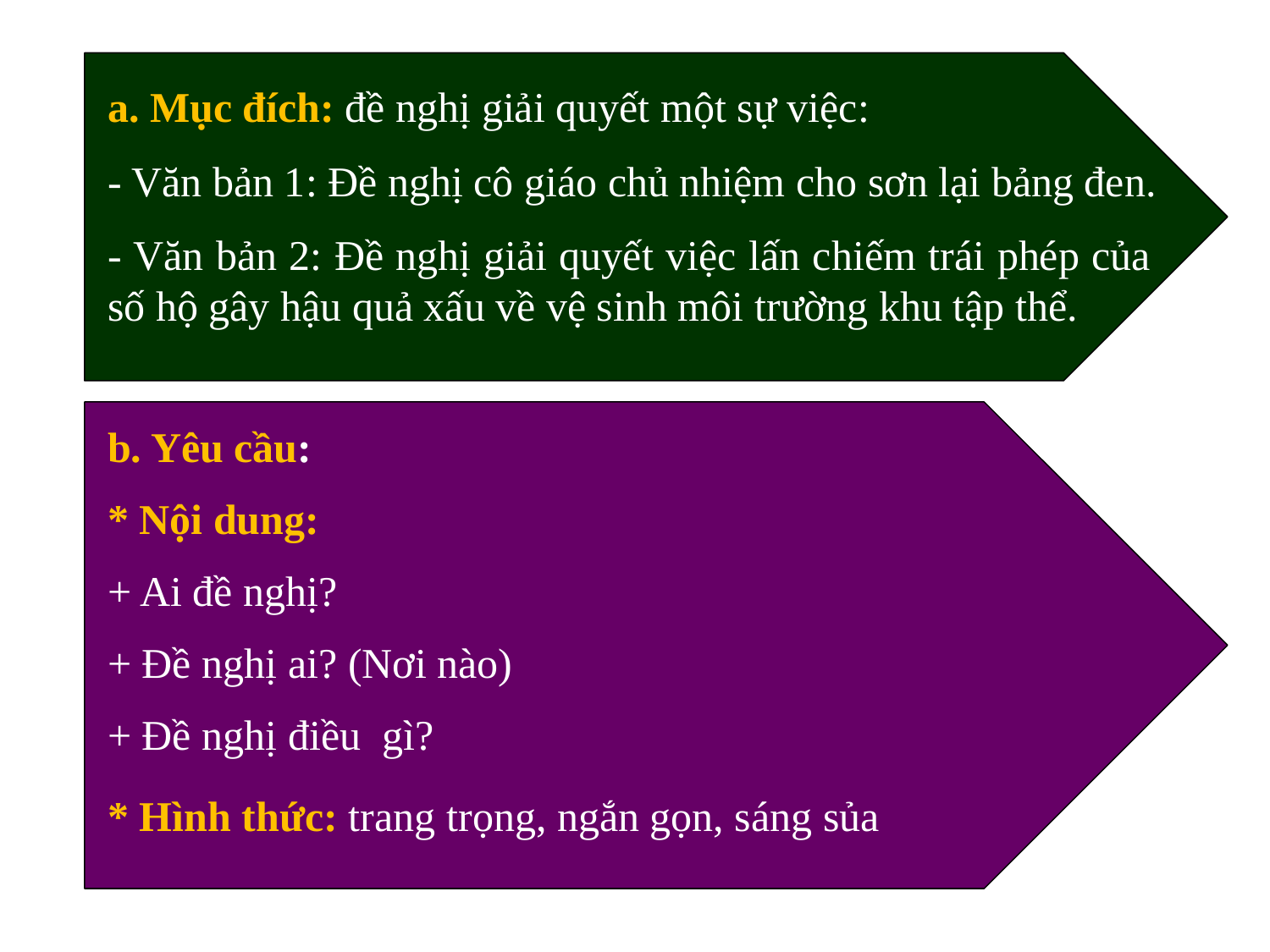

a. Mục đích: đề nghị giải quyết một sự việc:
- Văn bản 1: Đề nghị cô giáo chủ nhiệm cho sơn lại bảng đen.
- Văn bản 2: Đề nghị giải quyết việc lấn chiếm trái phép của số hộ gây hậu quả xấu về vệ sinh môi trường khu tập thể.

b. Yêu cầu:
* Nội dung:
+ Ai đề nghị?
+ Đề nghị ai? (Nơi nào)
+ Đề nghị điều  gì?

* Hình thức: trang trọng, ngắn gọn, sáng sủa